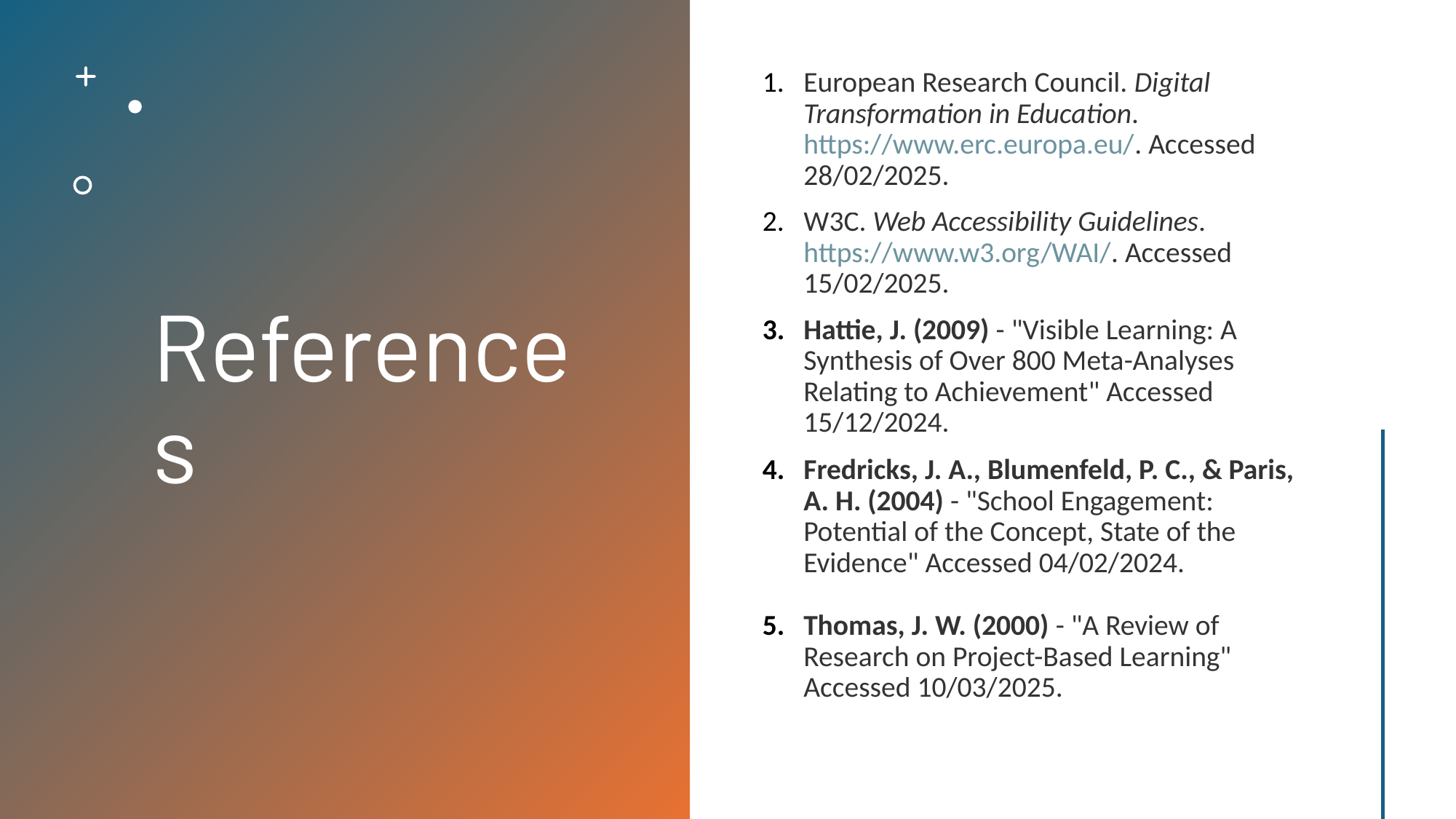

# References
European Research Council. Digital Transformation in Education. https://www.erc.europa.eu/. Accessed 28/02/2025.
W3C. Web Accessibility Guidelines. https://www.w3.org/WAI/. Accessed 15/02/2025.
Hattie, J. (2009) - "Visible Learning: A Synthesis of Over 800 Meta-Analyses Relating to Achievement" Accessed 15/12/2024.
Fredricks, J. A., Blumenfeld, P. C., & Paris, A. H. (2004) - "School Engagement: Potential of the Concept, State of the Evidence" Accessed 04/02/2024.
Thomas, J. W. (2000) - "A Review of Research on Project-Based Learning" Accessed 10/03/2025.